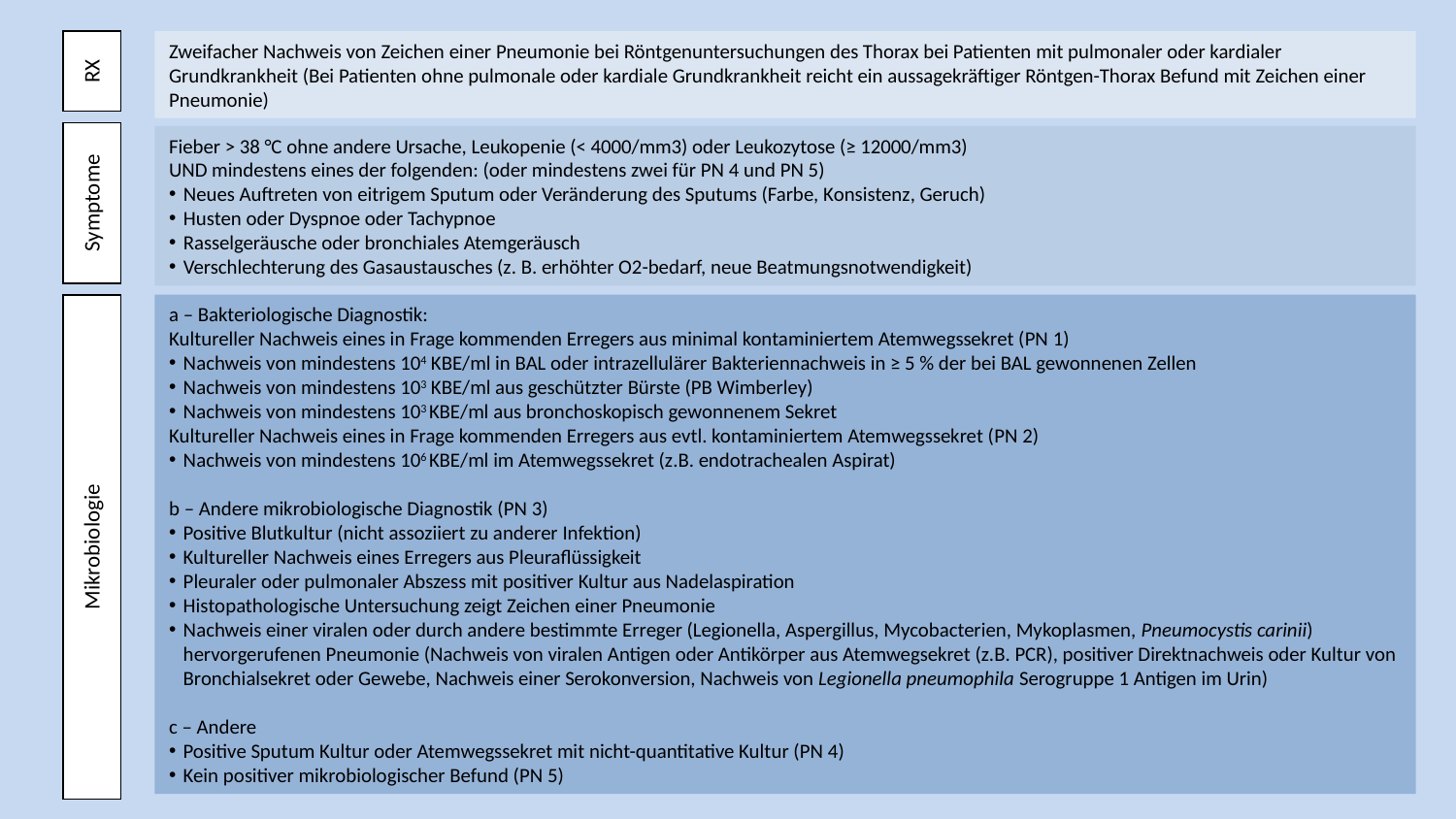

Zweifacher Nachweis von Zeichen einer Pneumonie bei Röntgenuntersuchungen des Thorax bei Patienten mit pulmonaler oder kardialer Grundkrankheit (Bei Patienten ohne pulmonale oder kardiale Grundkrankheit reicht ein aussagekräftiger Röntgen-Thorax Befund mit Zeichen einer Pneumonie)
RX
Symptome
Fieber > 38 °C ohne andere Ursache, Leukopenie (< 4000/mm3) oder Leukozytose (≥ 12000/mm3)
UND mindestens eines der folgenden: (oder mindestens zwei für PN 4 und PN 5)
Neues Auftreten von eitrigem Sputum oder Veränderung des Sputums (Farbe, Konsistenz, Geruch)
Husten oder Dyspnoe oder Tachypnoe
Rasselgeräusche oder bronchiales Atemgeräusch
Verschlechterung des Gasaustausches (z. B. erhöhter O2-bedarf, neue Beatmungsnotwendigkeit)
Mikrobiologie
a – Bakteriologische Diagnostik:
Kultureller Nachweis eines in Frage kommenden Erregers aus minimal kontaminiertem Atemwegssekret (PN 1)
Nachweis von mindestens 104 KBE/ml in BAL oder intrazellulärer Bakteriennachweis in ≥ 5 % der bei BAL gewonnenen Zellen
Nachweis von mindestens 103 KBE/ml aus geschützter Bürste (PB Wimberley)
Nachweis von mindestens 103 KBE/ml aus bronchoskopisch gewonnenem Sekret
Kultureller Nachweis eines in Frage kommenden Erregers aus evtl. kontaminiertem Atemwegssekret (PN 2)
Nachweis von mindestens 106 KBE/ml im Atemwegssekret (z.B. endotrachealen Aspirat)

b – Andere mikrobiologische Diagnostik (PN 3)
Positive Blutkultur (nicht assoziiert zu anderer Infektion)
Kultureller Nachweis eines Erregers aus Pleuraflüssigkeit
Pleuraler oder pulmonaler Abszess mit positiver Kultur aus Nadelaspiration
Histopathologische Untersuchung zeigt Zeichen einer Pneumonie
Nachweis einer viralen oder durch andere bestimmte Erreger (Legionella, Aspergillus, Mycobacterien, Mykoplasmen, Pneumocystis carinii) hervorgerufenen Pneumonie (Nachweis von viralen Antigen oder Antikörper aus Atemwegsekret (z.B. PCR), positiver Direktnachweis oder Kultur von Bronchialsekret oder Gewebe, Nachweis einer Serokonversion, Nachweis von Legionella pneumophila Serogruppe 1 Antigen im Urin)

c – Andere
Positive Sputum Kultur oder Atemwegssekret mit nicht-quantitative Kultur (PN 4)
Kein positiver mikrobiologischer Befund (PN 5)